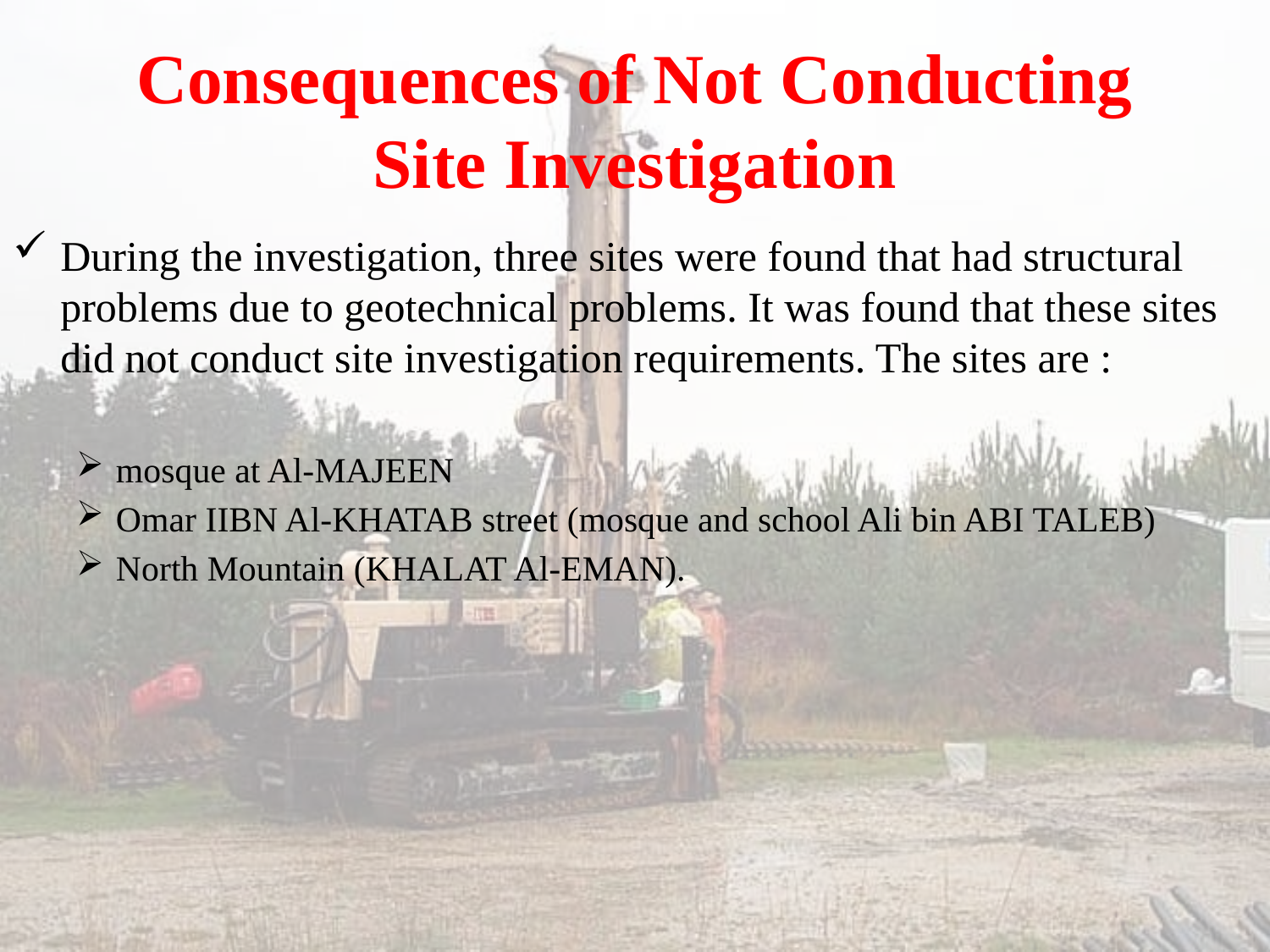

# Consequences of Not Conducting Site Investigation
During the investigation, three sites were found that had structural problems due to geotechnical problems. It was found that these sites did not conduct site investigation requirements. The sites are :

mosque at Al-MAJEEN
Omar IIBN Al-KHATAB street (mosque and school Ali bin ABI TALEB)
North Mountain (KHALAT Al-EMAN).